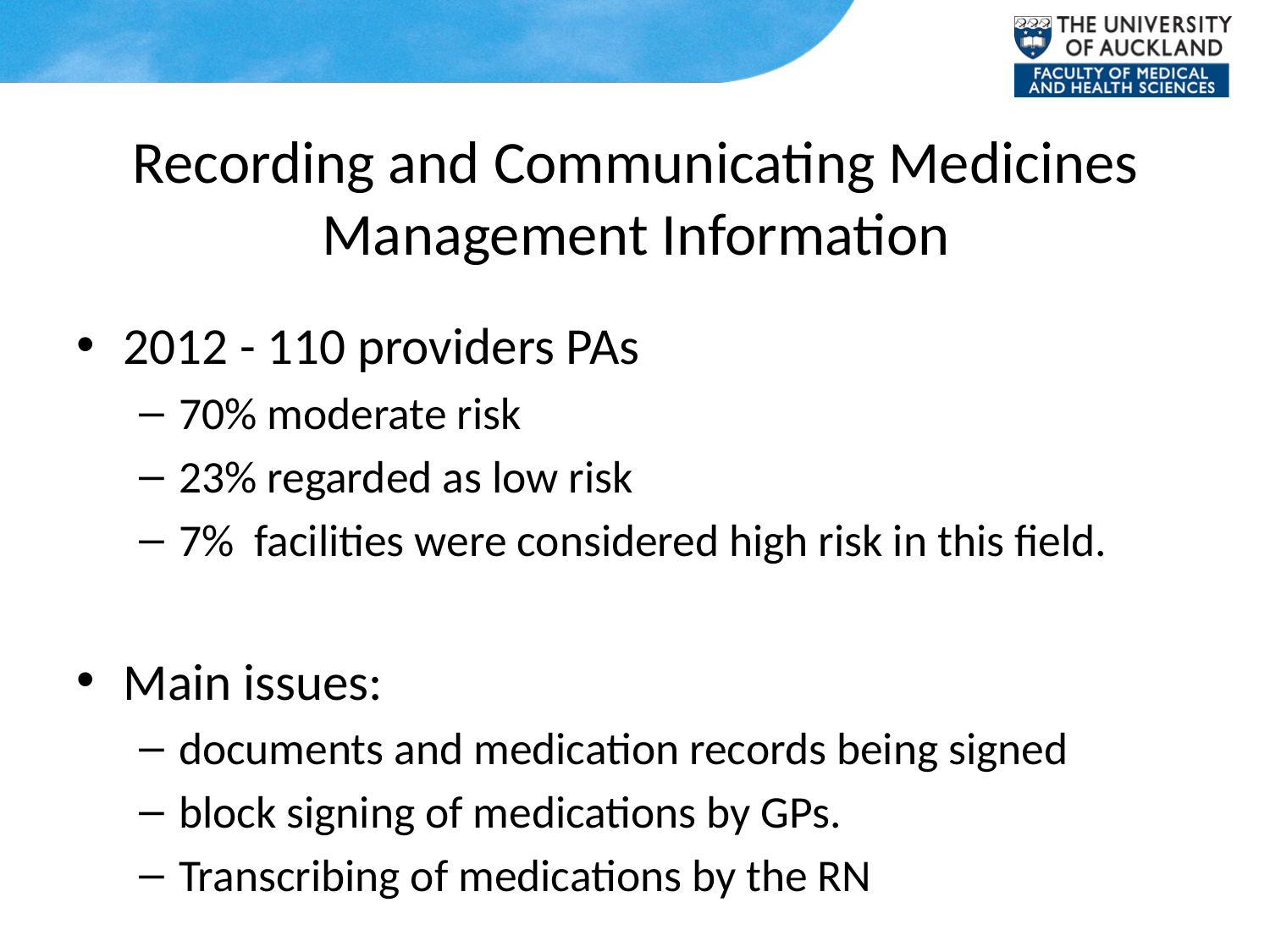

# Recording and Communicating Medicines Management Information
2012 - 110 providers PAs
70% moderate risk
23% regarded as low risk
7%  facilities were considered high risk in this field.

Main issues:
documents and medication records being signed
block signing of medications by GPs.
Transcribing of medications by the RN